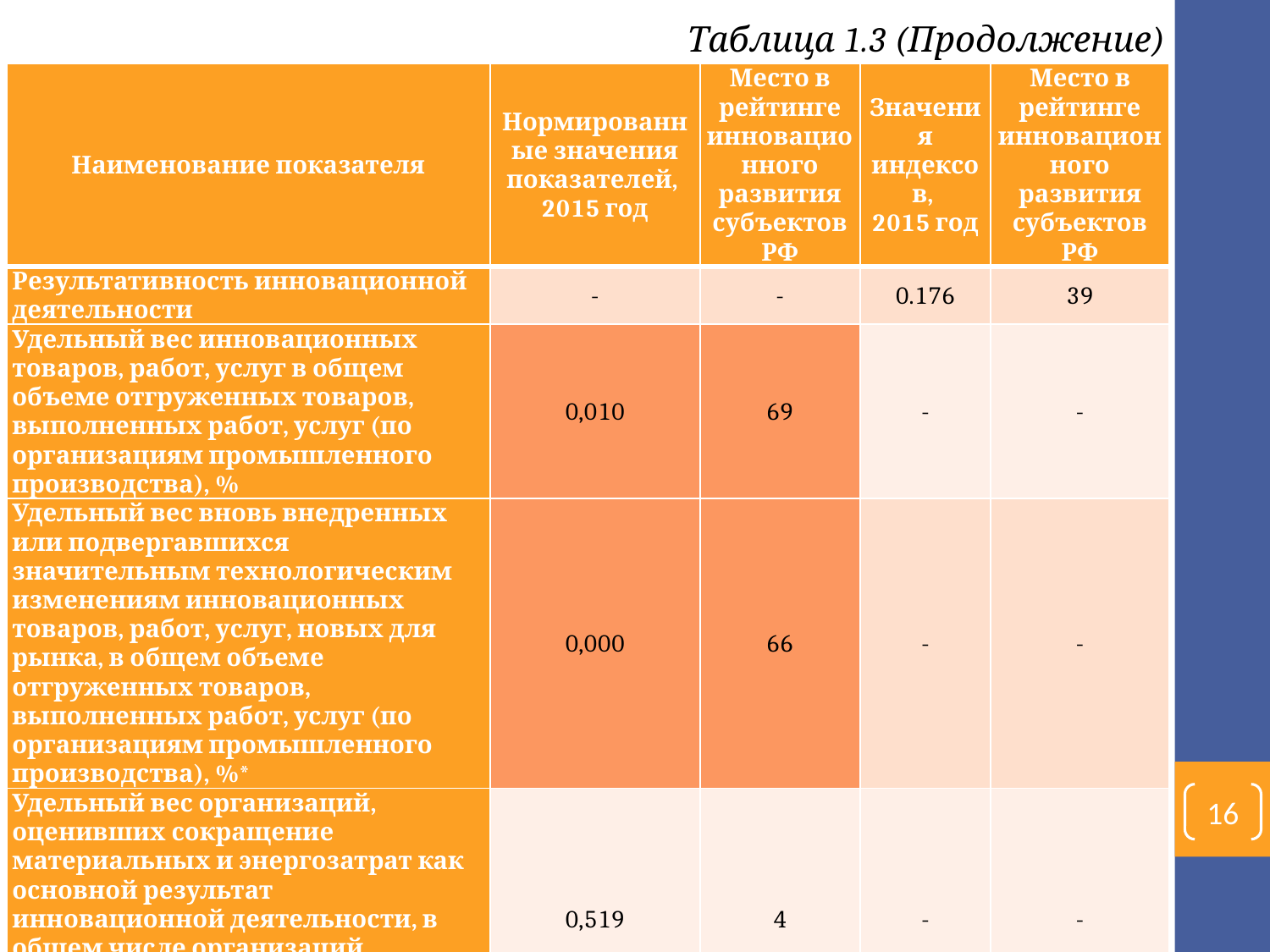

Таблица 1.3 (Продолжение)
| Наименование показателя | Нормированные значения показателей, 2015 год | Место в рейтинге инновационного развития субъектов РФ | Значения индексов, 2015 год | Место в рейтинге инновационного развития субъектов РФ |
| --- | --- | --- | --- | --- |
| Результативность инновационной деятельности | - | - | 0.176 | 39 |
| Удельный вес инновационных товаров, работ, услуг в общем объеме отгруженных товаров, выполненных работ, услуг (по организациям промышленного производства), % | 0,010 | 69 | - | - |
| Удельный вес вновь внедренных или подвергавшихся значительным технологическим изменениям инновационных товаров, работ, услуг, новых для рынка, в общем объеме отгруженных товаров, выполненных работ, услуг (по организациям промышленного производства), %\* | 0,000 | 66 | - | - |
| Удельный вес организаций, оценивших сокращение материальных и энергозатрат как основной результат инновационной деятельности, в общем числе организаций, осуществлявших технологические инновации (по организациям промышленного производства), % | 0,519 | 4 | - | - |
16